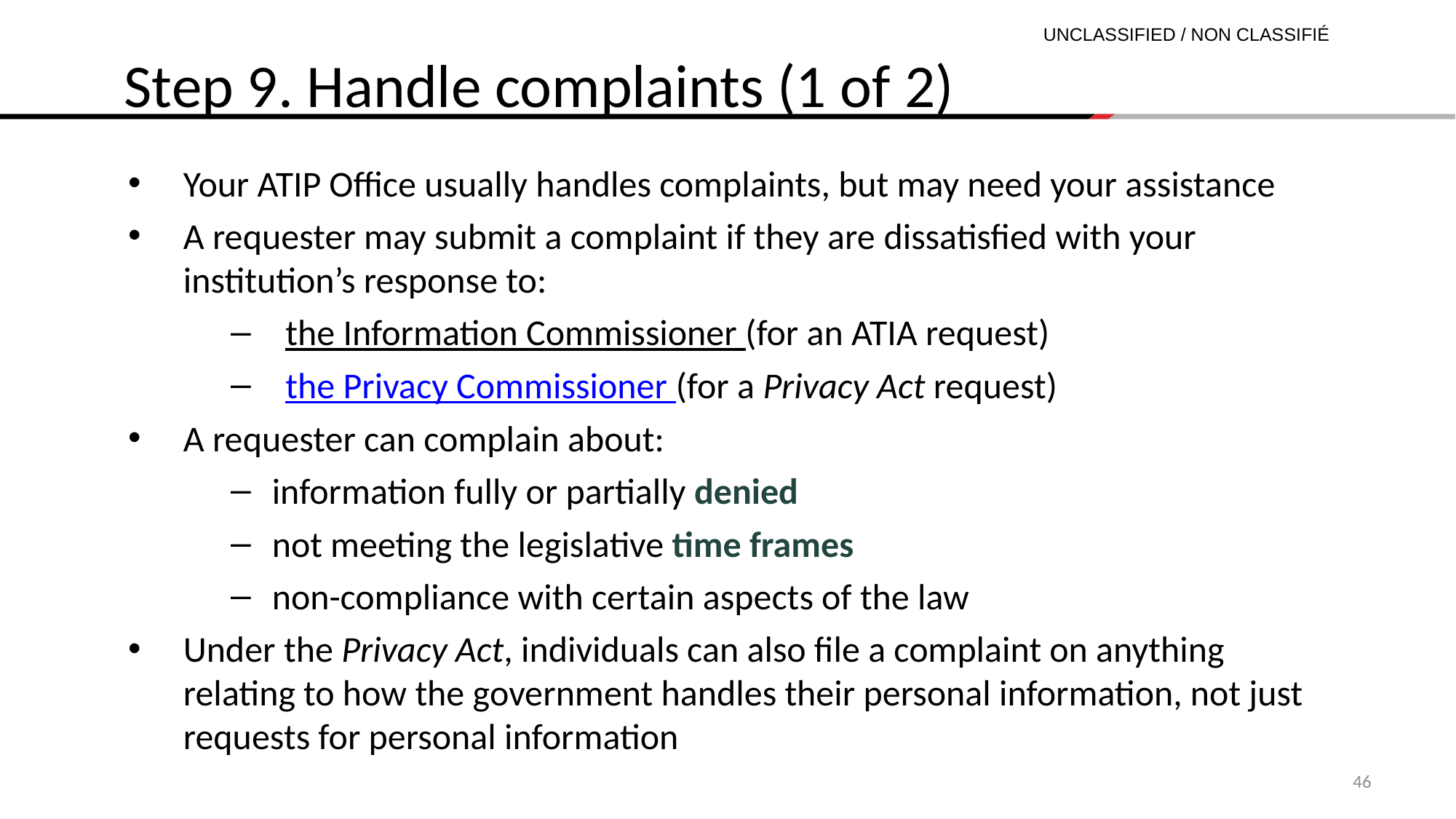

Step 9. Handle complaints (1 of 2)
Your ATIP Office usually handles complaints, but may need your assistance
A requester may submit a complaint if they are dissatisfied with your institution’s response to:
the Information Commissioner (for an ATIA request)
the Privacy Commissioner (for a Privacy Act request)
A requester can complain about:
information fully or partially denied
not meeting the legislative time frames
non-compliance with certain aspects of the law
Under the Privacy Act, individuals can also file a complaint on anything relating to how the government handles their personal information, not just requests for personal information
46